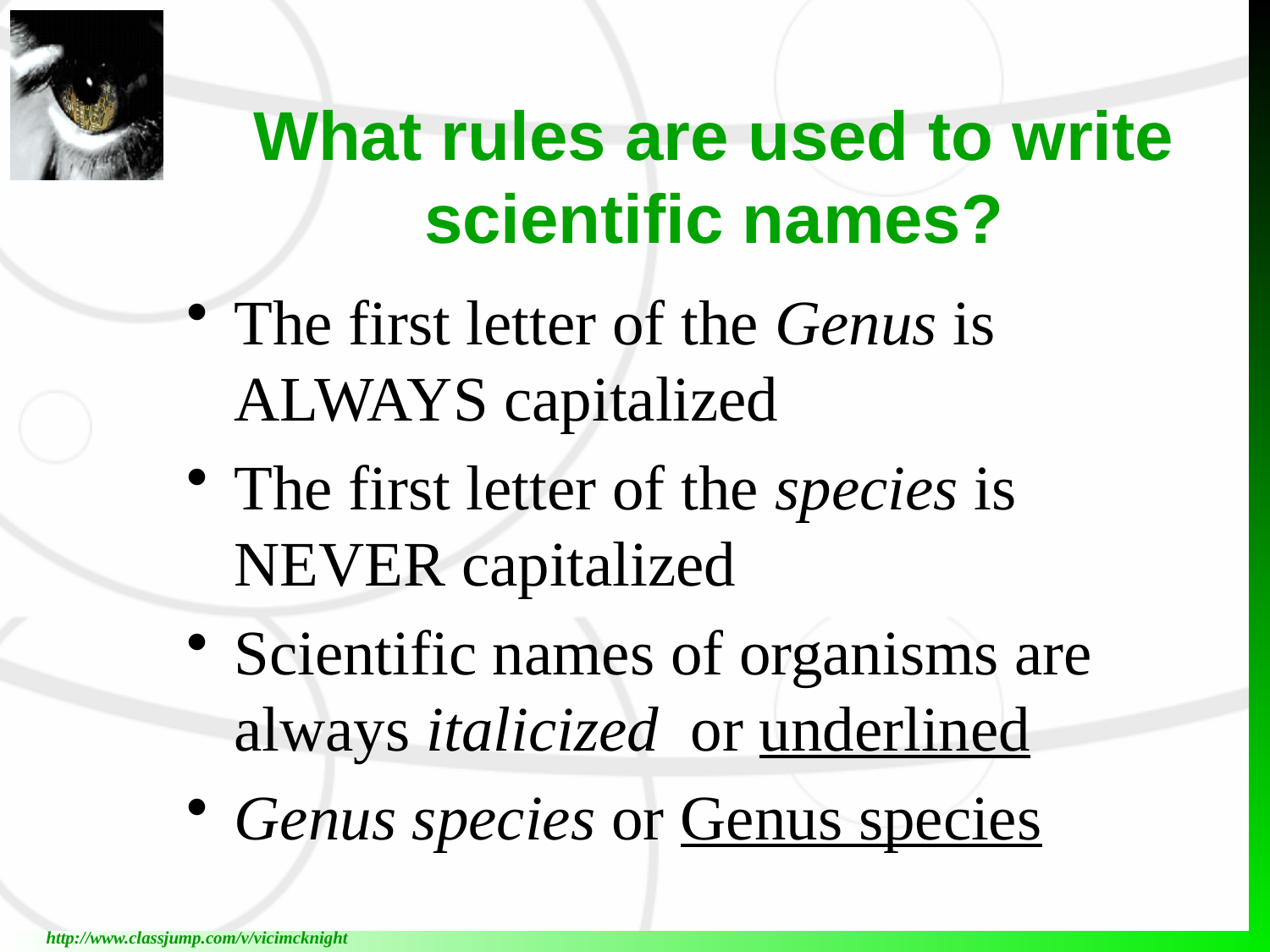

# What rules are used to write scientific names?
The first letter of the Genus is ALWAYS capitalized
The first letter of the species is NEVER capitalized
Scientific names of organisms are always italicized  or underlined
Genus species or Genus species